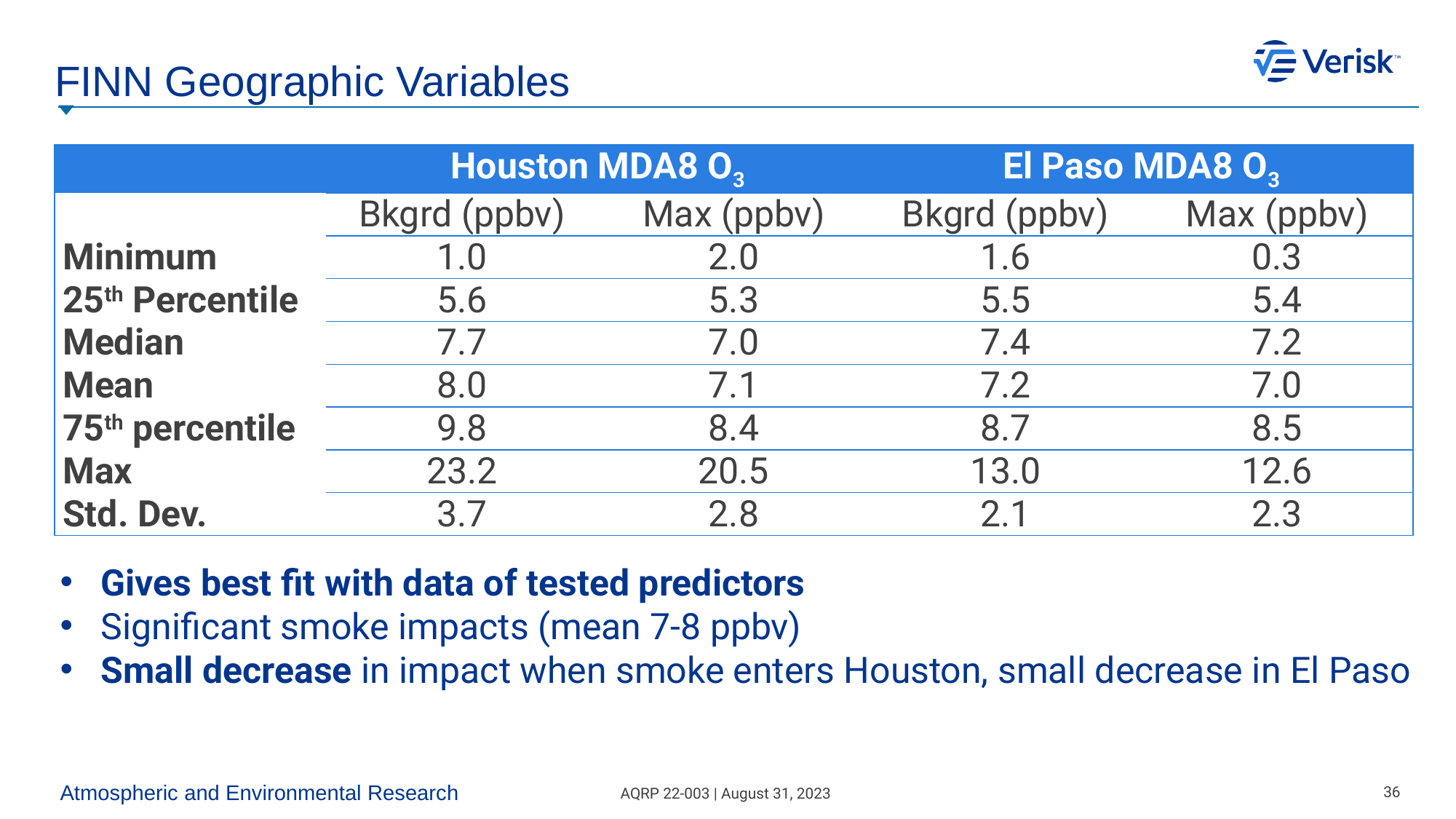

# FINN Geographic Variables
|  | Houston MDA8 O3 |  | El Paso MDA8 O3 |  |
| --- | --- | --- | --- | --- |
|  | Bkgrd (ppbv) | Max (ppbv) | Bkgrd (ppbv) | Max (ppbv) |
| Minimum | 1.0 | 2.0 | 1.6 | 0.3 |
| 25th Percentile | 5.6 | 5.3 | 5.5 | 5.4 |
| Median | 7.7 | 7.0 | 7.4 | 7.2 |
| Mean | 8.0 | 7.1 | 7.2 | 7.0 |
| 75th percentile | 9.8 | 8.4 | 8.7 | 8.5 |
| Max | 23.2 | 20.5 | 13.0 | 12.6 |
| Std. Dev. | 3.7 | 2.8 | 2.1 | 2.3 |
Gives best fit with data of tested predictors
Significant smoke impacts (mean 7-8 ppbv)
Small decrease in impact when smoke enters Houston, small decrease in El Paso